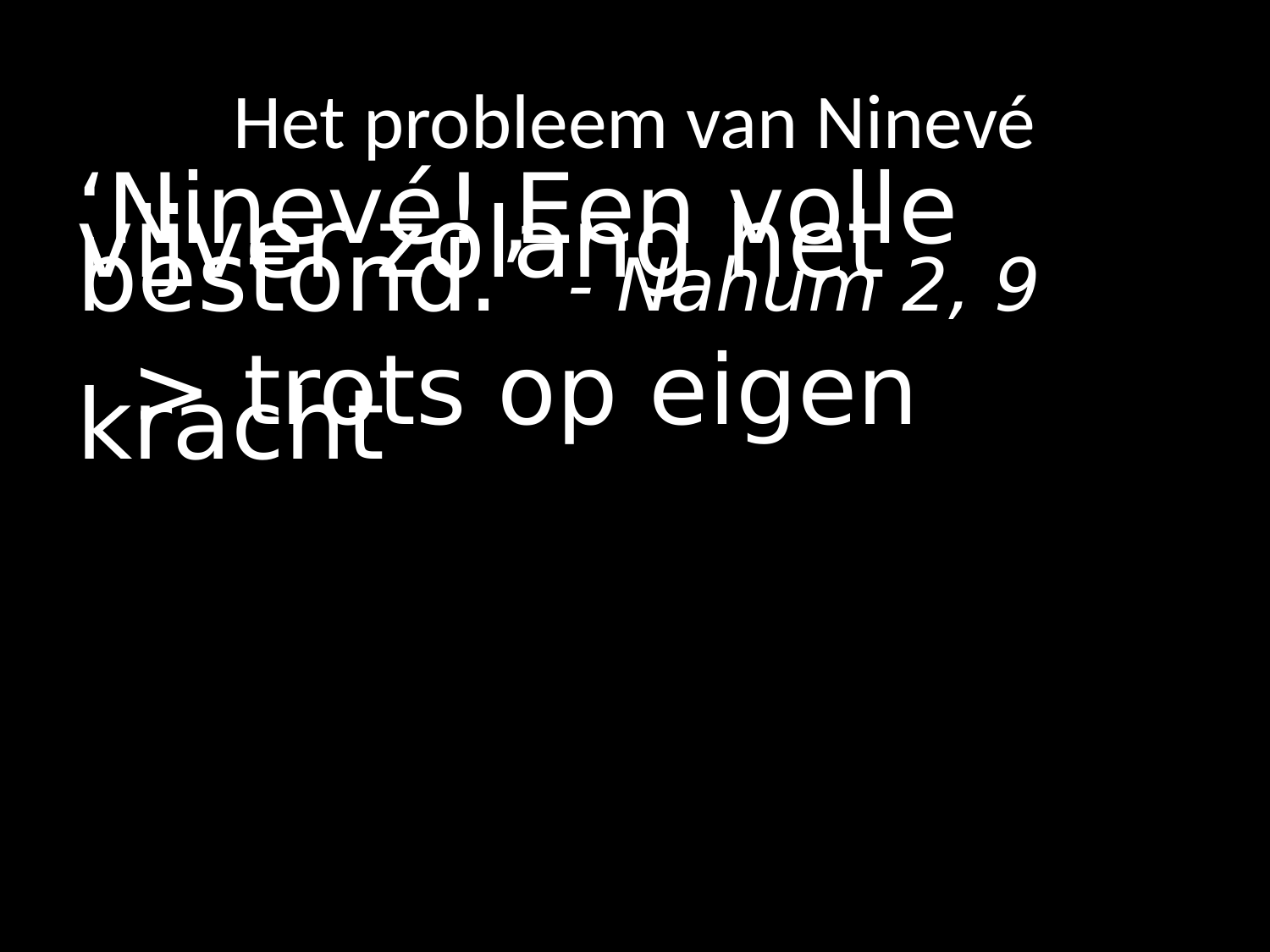

# Het probleem van Ninevé
‘Ninevé! Een volle vijver zolang het bestond.’				- Nahum 2, 9

	> trots op eigen kracht